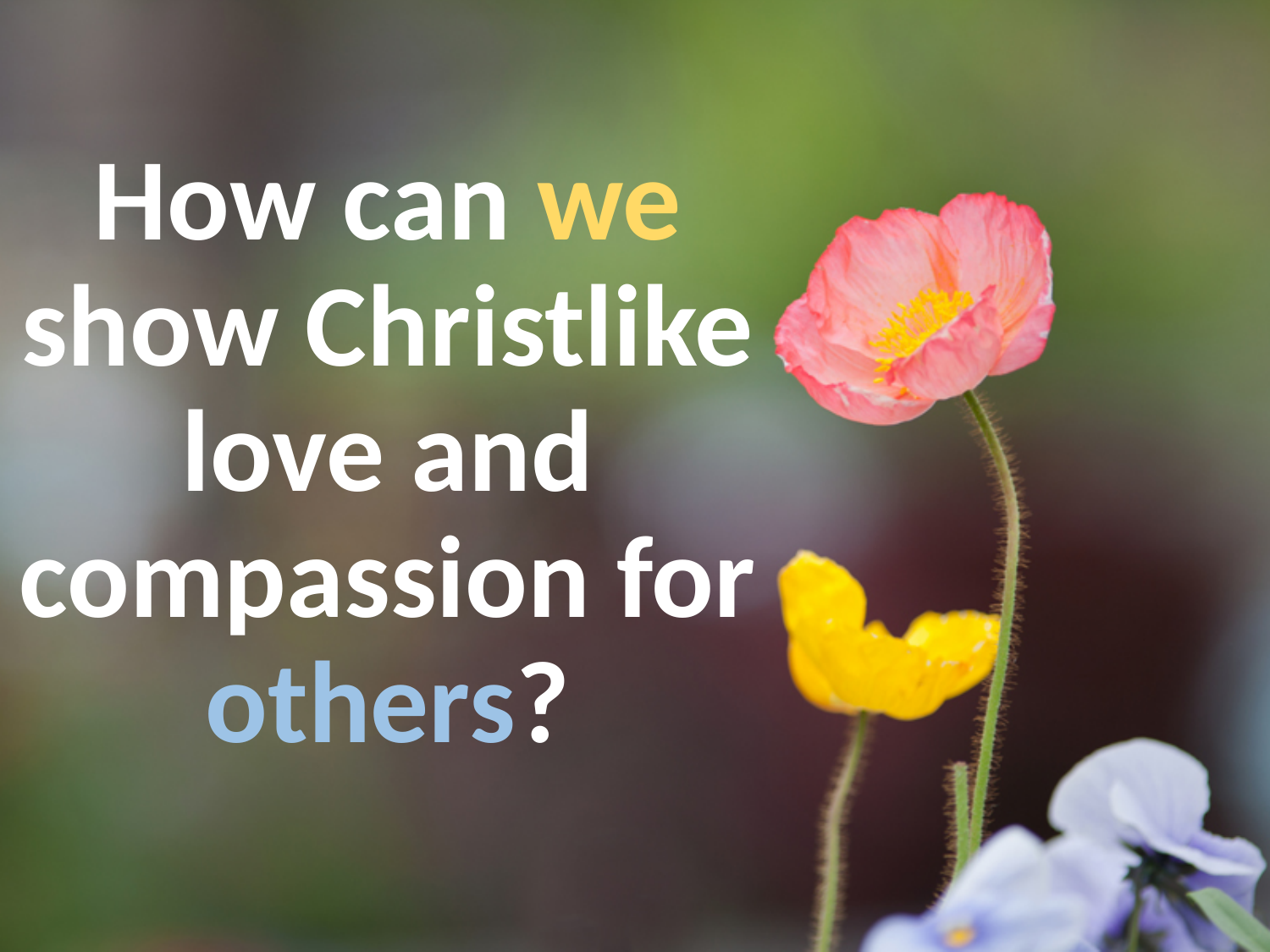

How can we show Christlike love and compassion for others?